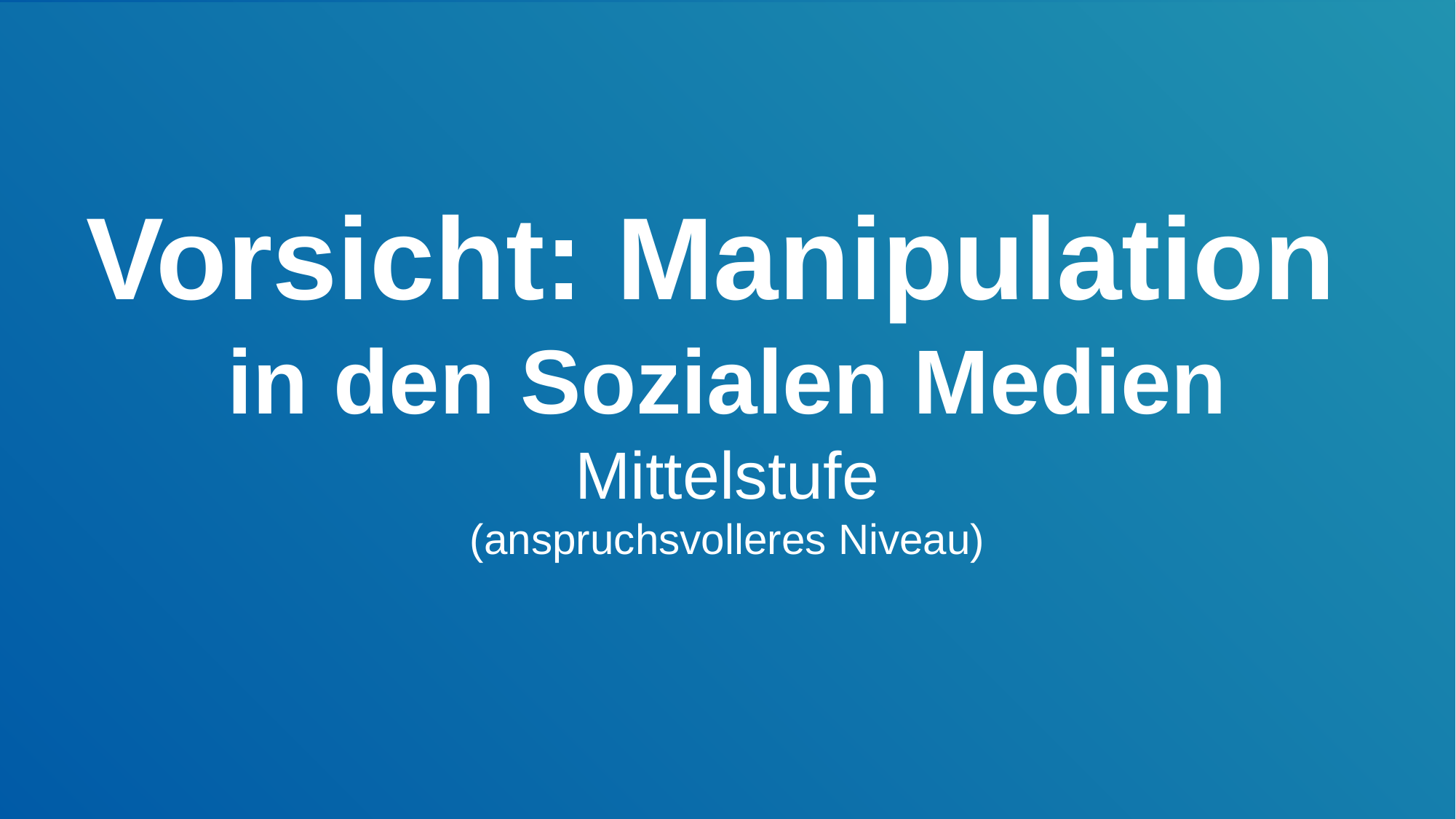

Vorsicht: Manipulation
in den Sozialen Medien
Mittelstufe
(anspruchsvolleres Niveau)